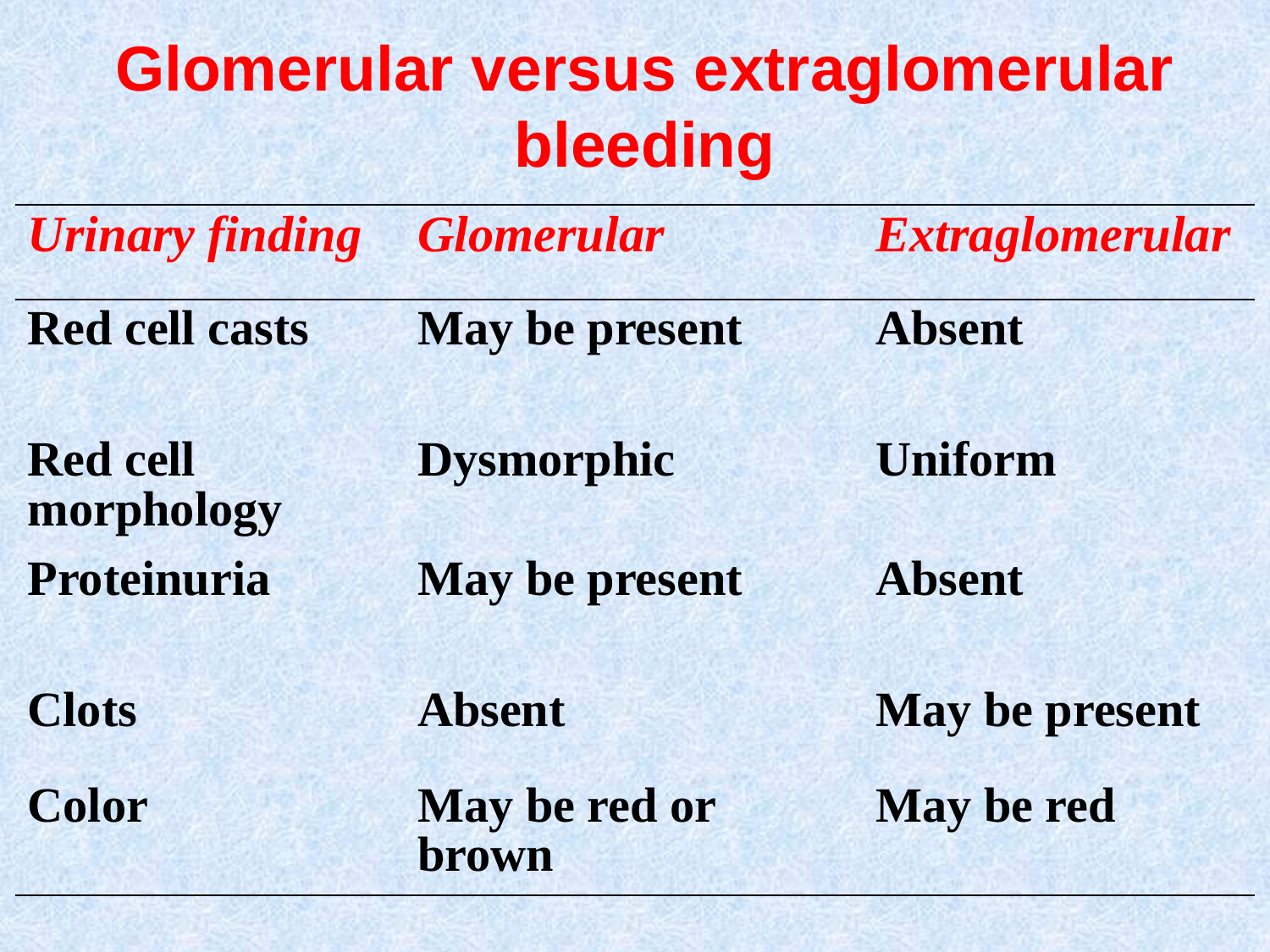

# Glomerular versus extraglomerular bleeding
| Urinary finding | Glomerular | Extraglomerular |
| --- | --- | --- |
| Red cell casts | May be present | Absent |
| Red cell morphology | Dysmorphic | Uniform |
| Proteinuria | May be present | Absent |
| Clots | Absent | May be present |
| Color | May be red or brown | May be red |